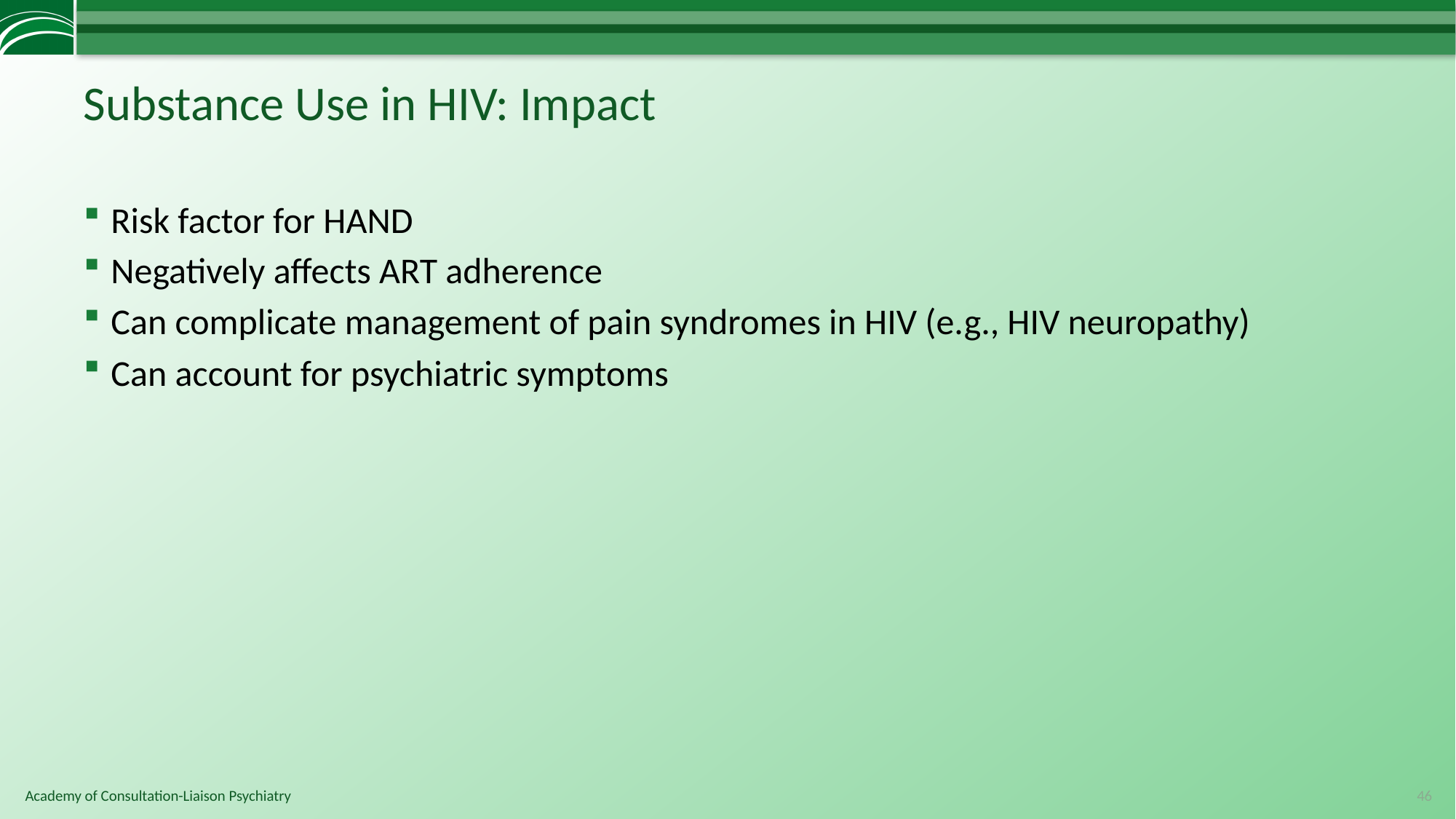

# Substance Use in HIV: Impact
Risk factor for HAND
Negatively affects ART adherence
Can complicate management of pain syndromes in HIV (e.g., HIV neuropathy)
Can account for psychiatric symptoms

46